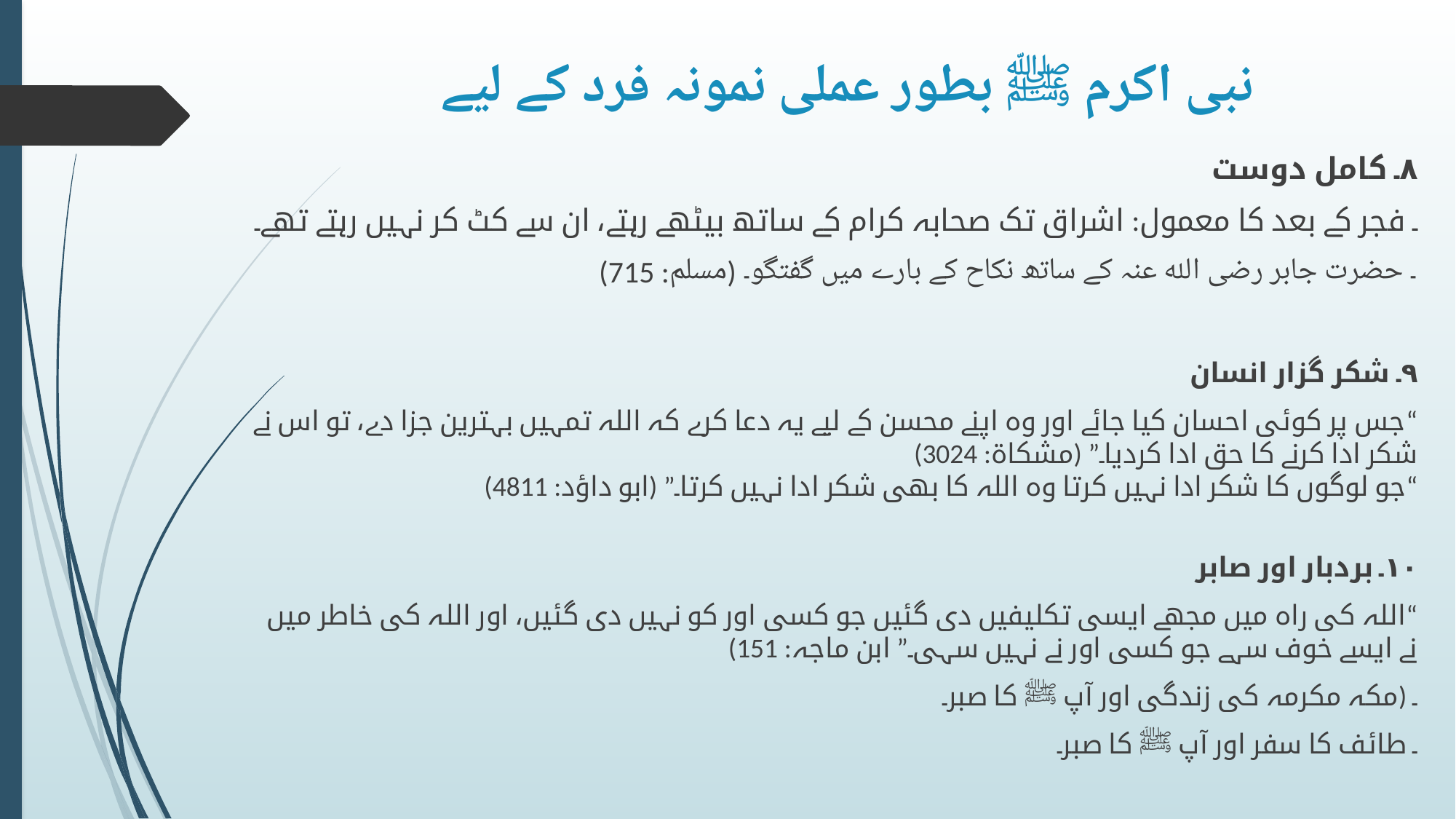

# نبی اکرم ﷺ بطور عملی نمونہ فرد کے لیے
۸۔ کامل دوست
۔ فجر کے بعد کا معمول: اشراق تک صحابہ کرام کے ساتھ بیٹھے رہتے، ان سے کٹ کر نہیں رہتے تھے۔
۔ حضرت جابر رضی اللہ عنہ کے ساتھ نکاح کے بارے میں گفتگو۔ (مسلم: 715)

۹۔ شکر گزار انسان
“جس پر کوئی احسان کیا جائے اور وہ اپنے محسن کے لیے یہ دعا کرے کہ اللہ تمہیں بہترین جزا دے، تو اس نے شکر ادا کرنے کا حق ادا کردیا۔” (مشکاة: 3024)
“جو لوگوں کا شکر ادا نہیں کرتا وہ اللہ کا بھی شکر ادا نہیں کرتا۔” (ابو داؤد: 4811)
۱۰۔ بردبار اور صابر
“اللہ کی راہ میں مجھے ایسی تکلیفیں دی گئیں جو کسی اور کو نہیں دی گئیں، اور اللہ کی خاطر میں نے ایسے خوف سہے جو کسی اور نے نہیں سہی۔” ابن ماجہ: 151)
۔ (مکہ مکرمہ کی زندگی اور آپ ﷺ کا صبر۔
۔ طائف کا سفر اور آپ ﷺ کا صبر۔